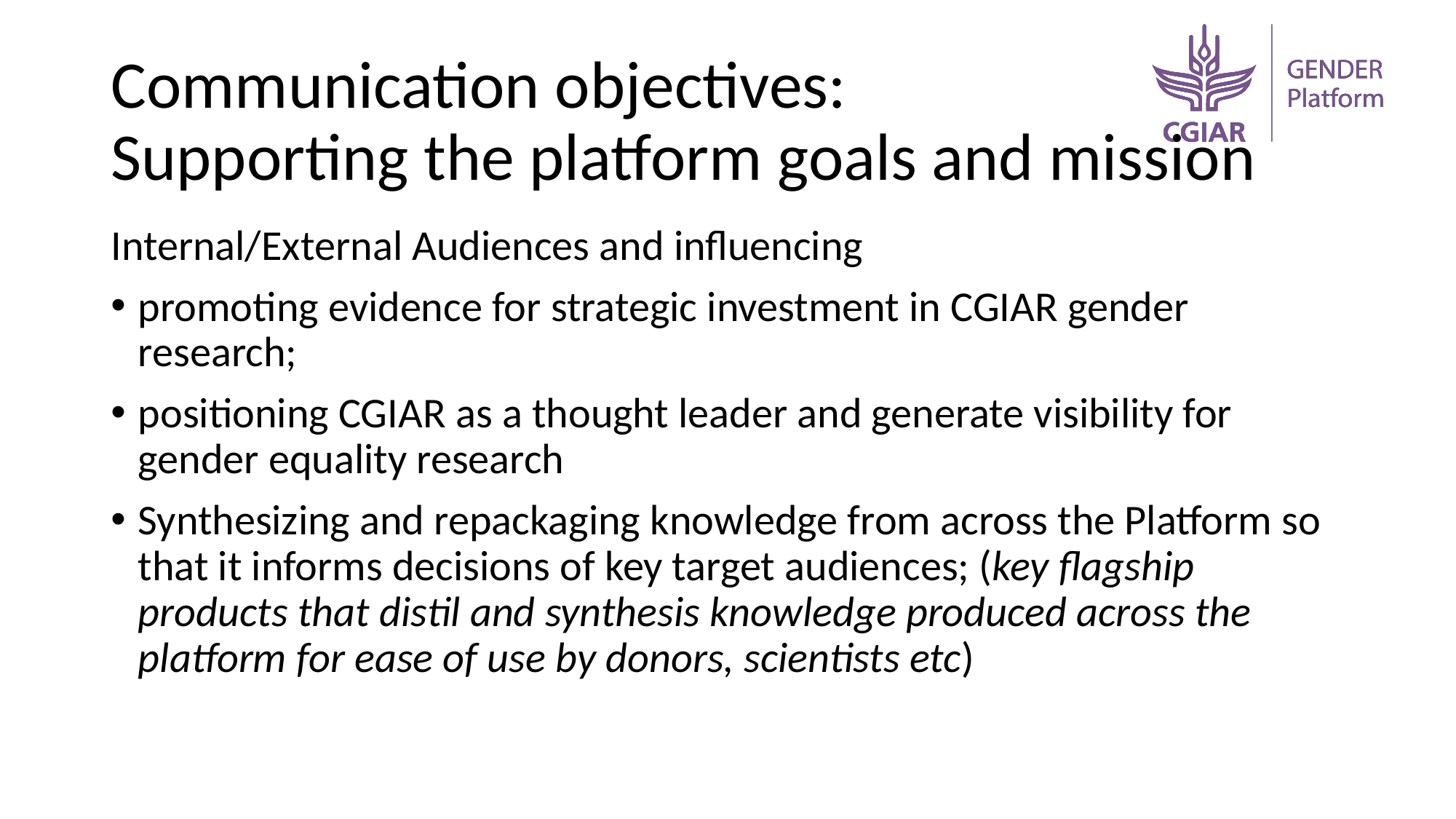

# Communication objectives: Supporting the platform goals and mission
Internal/External Audiences and influencing
promoting evidence for strategic investment in CGIAR gender research;
positioning CGIAR as a thought leader and generate visibility for gender equality research
Synthesizing and repackaging knowledge from across the Platform so that it informs decisions of key target audiences; (key flagship products that distil and synthesis knowledge produced across the platform for ease of use by donors, scientists etc)